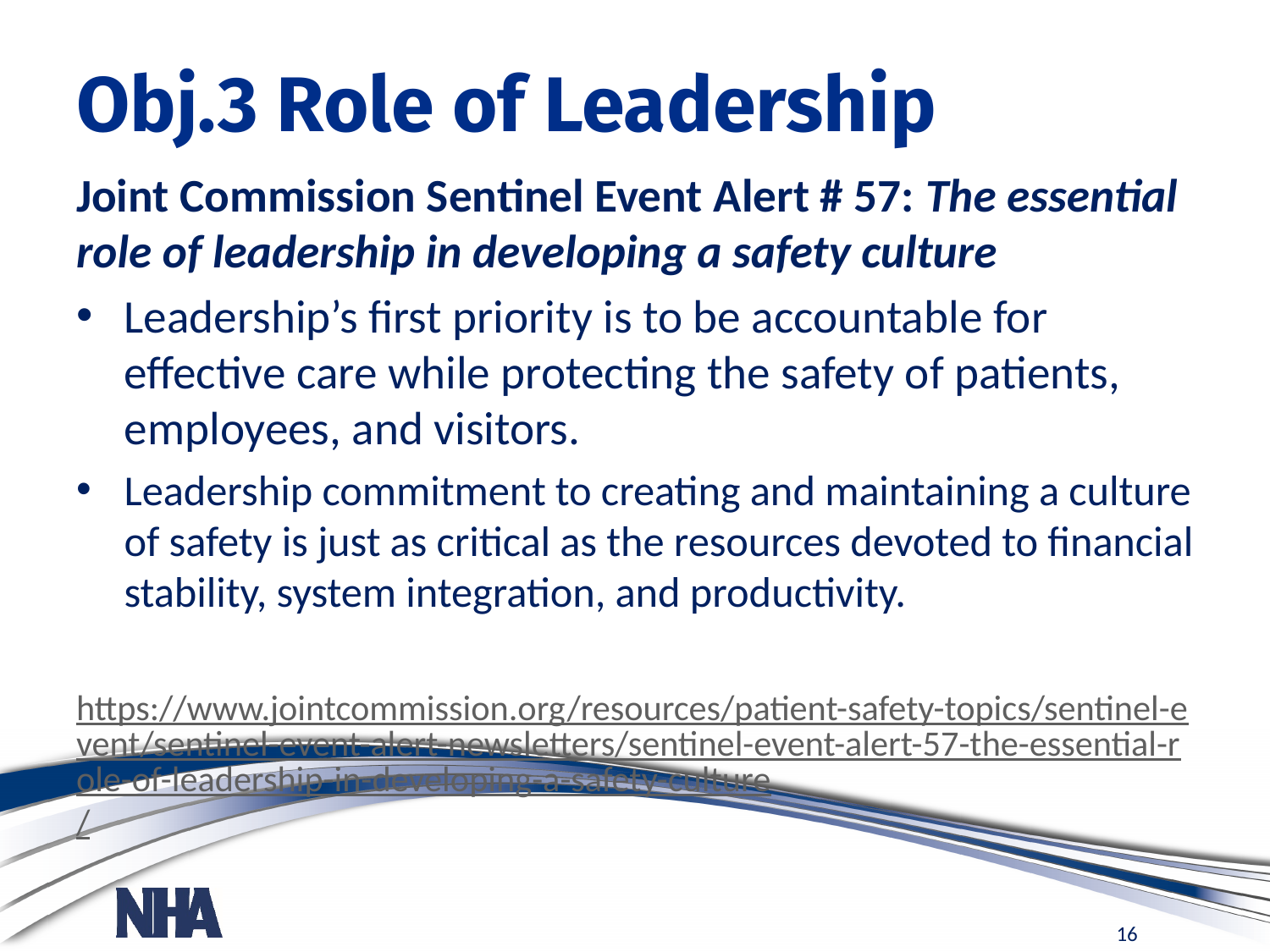

# Obj.3 Role of Leadership
Joint Commission Sentinel Event Alert # 57: The essential role of leadership in developing a safety culture
Leadership’s first priority is to be accountable for effective care while protecting the safety of patients, employees, and visitors.
Leadership commitment to creating and maintaining a culture of safety is just as critical as the resources devoted to financial stability, system integration, and productivity.

https://www.jointcommission.org/resources/patient-safety-topics/sentinel-event/sentinel-event-alert-newsletters/sentinel-event-alert-57-the-essential-role-of-leadership-in-developing-a-safety-culture/